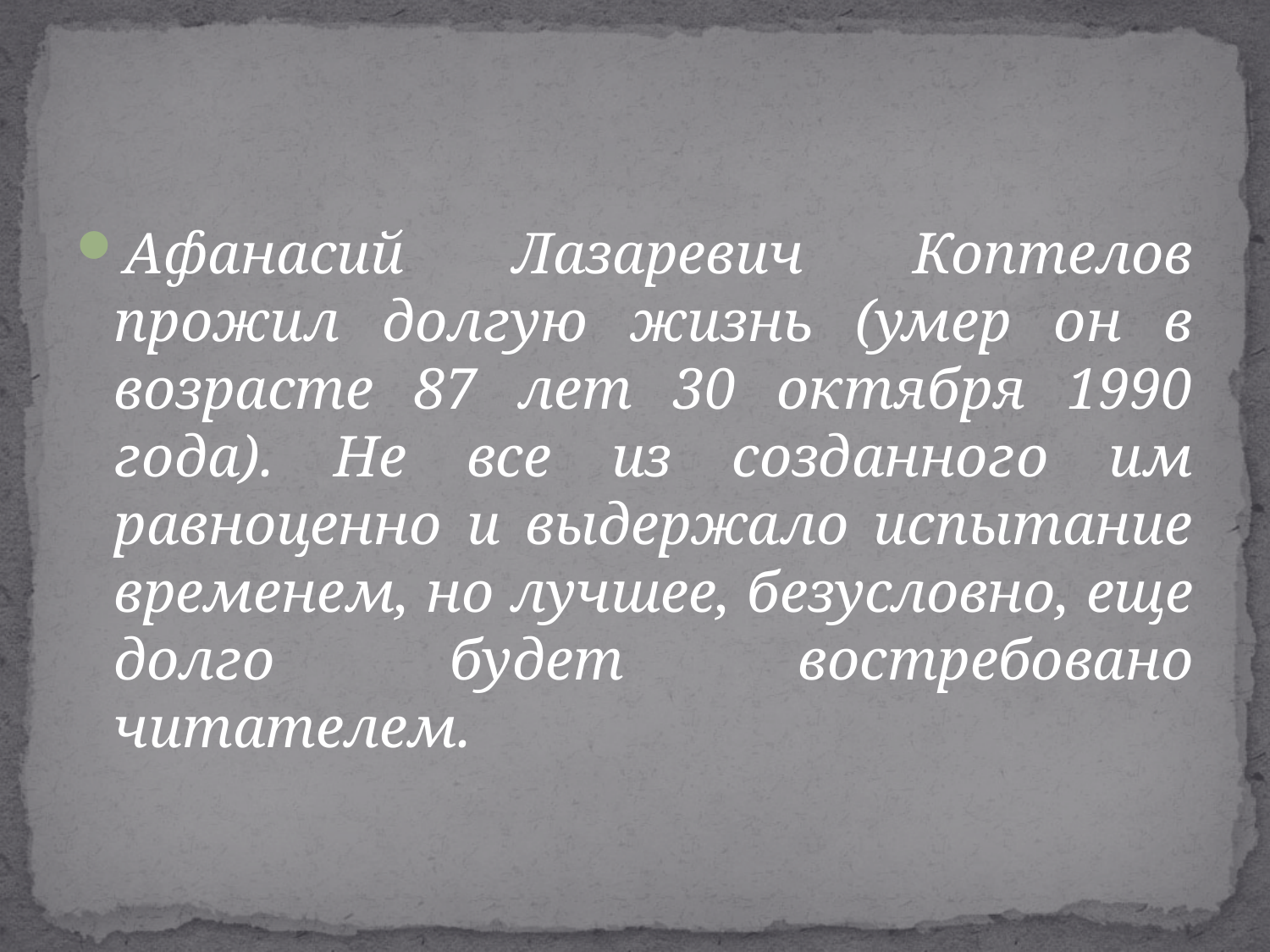

Афанасий Лазаревич Коптелов прожил долгую жизнь (умер он в возрасте 87 лет 30 октября 1990 года). Не все из созданного им равноценно и выдержало испытание временем, но лучшее, безусловно, еще долго будет востребовано читателем.